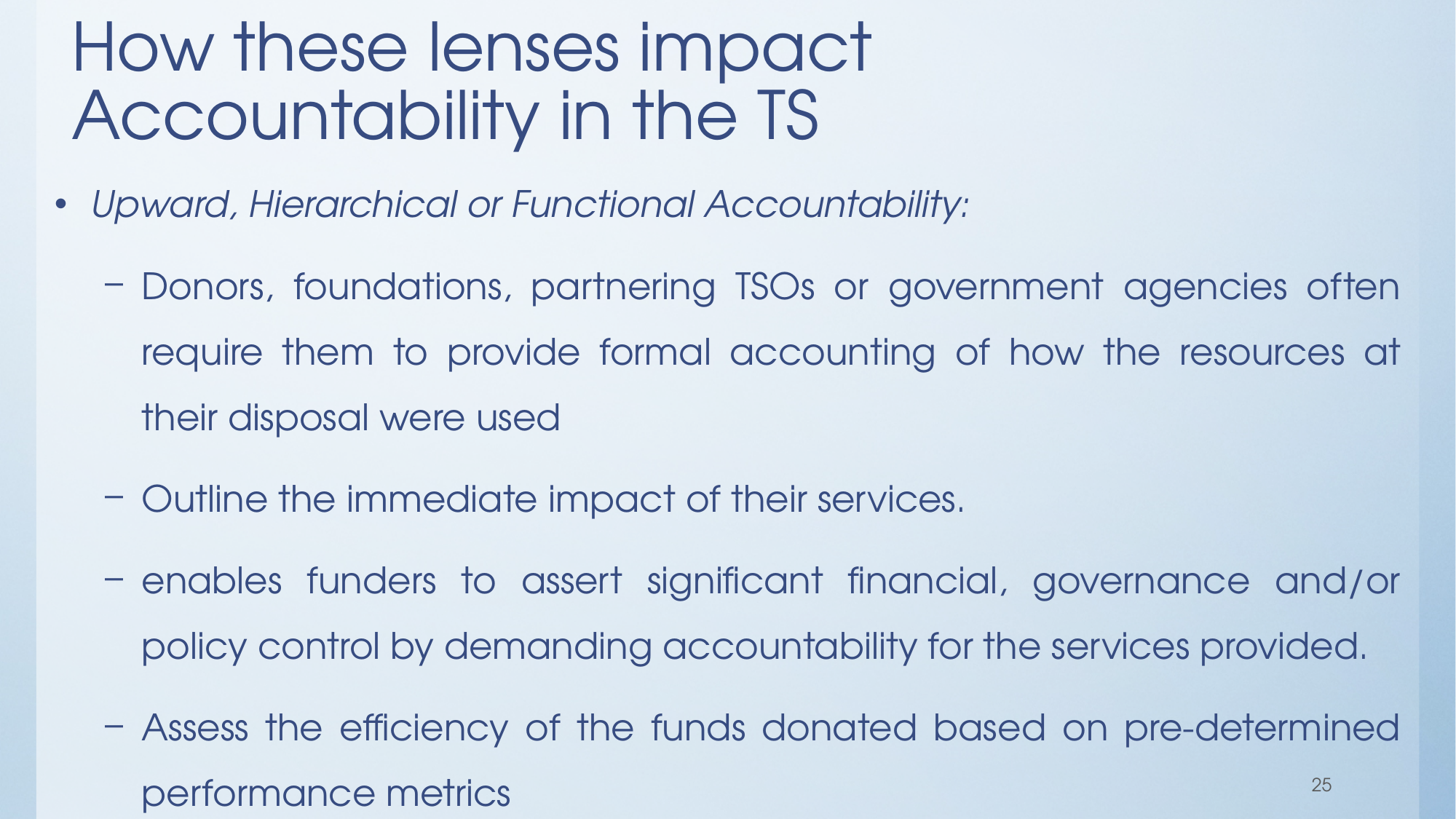

# How these lenses impact Accountability in the TS
Upward, Hierarchical or Functional Accountability:
Donors, foundations, partnering TSOs or government agencies often require them to provide formal accounting of how the resources at their disposal were used
Outline the immediate impact of their services.
enables funders to assert significant financial, governance and/or policy control by demanding accountability for the services provided.
Assess the efficiency of the funds donated based on pre-determined performance metrics
25